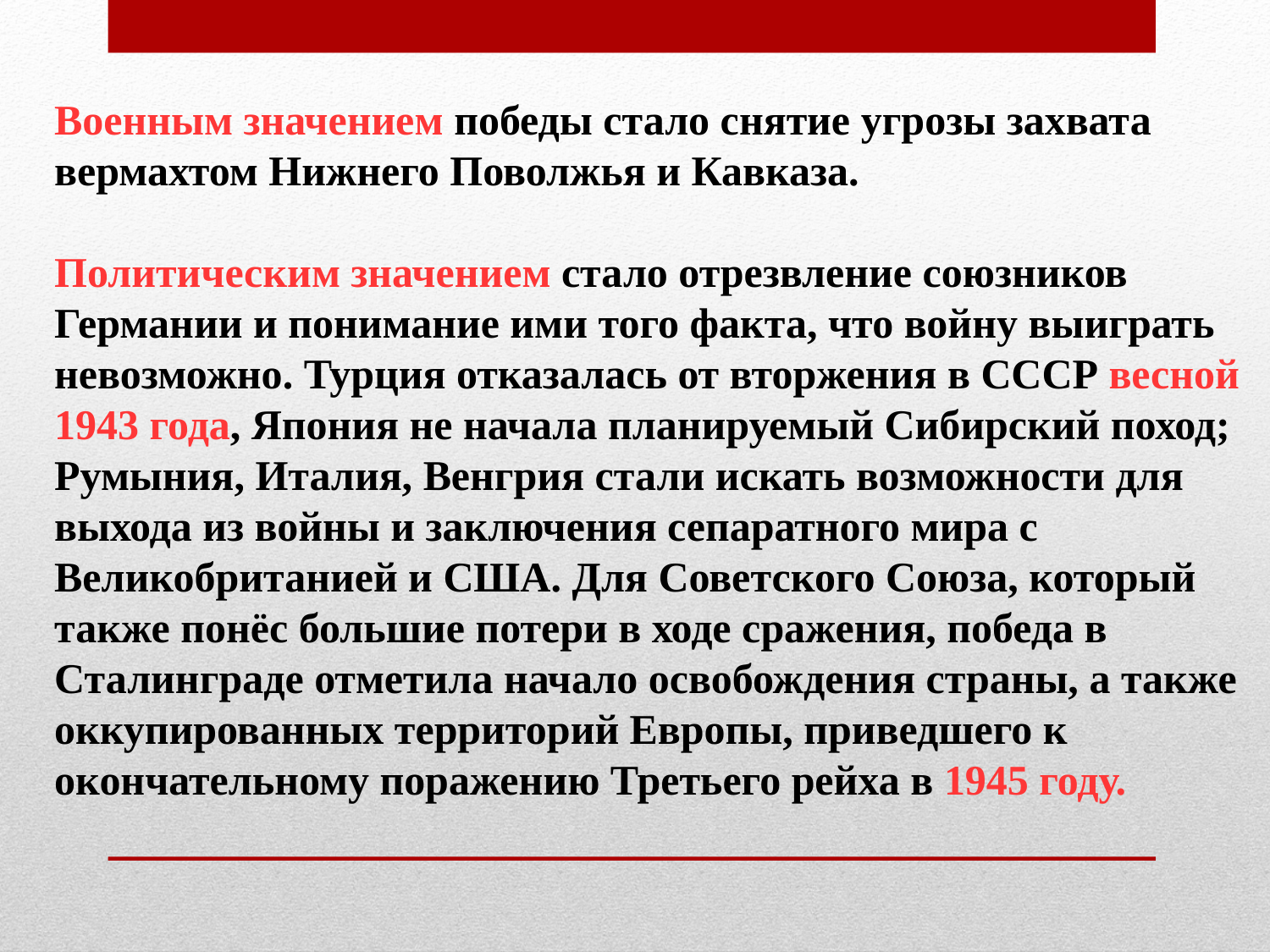

Военным значением победы стало снятие угрозы захвата
вермахтом Нижнего Поволжья и Кавказа.

Политическим значением стало отрезвление союзников
Германии и понимание ими того факта, что войну выиграть
невозможно. Турция отказалась от вторжения в СССР весной
1943 года, Япония не начала планируемый Сибирский поход;
Румыния, Италия, Венгрия стали искать возможности для
выхода из войны и заключения сепаратного мира с
Великобританией и США. Для Советского Союза, который
также понёс большие потери в ходе сражения, победа в
Сталинграде отметила начало освобождения страны, а также
оккупированных территорий Европы, приведшего к
окончательному поражению Третьего рейха в 1945 году.